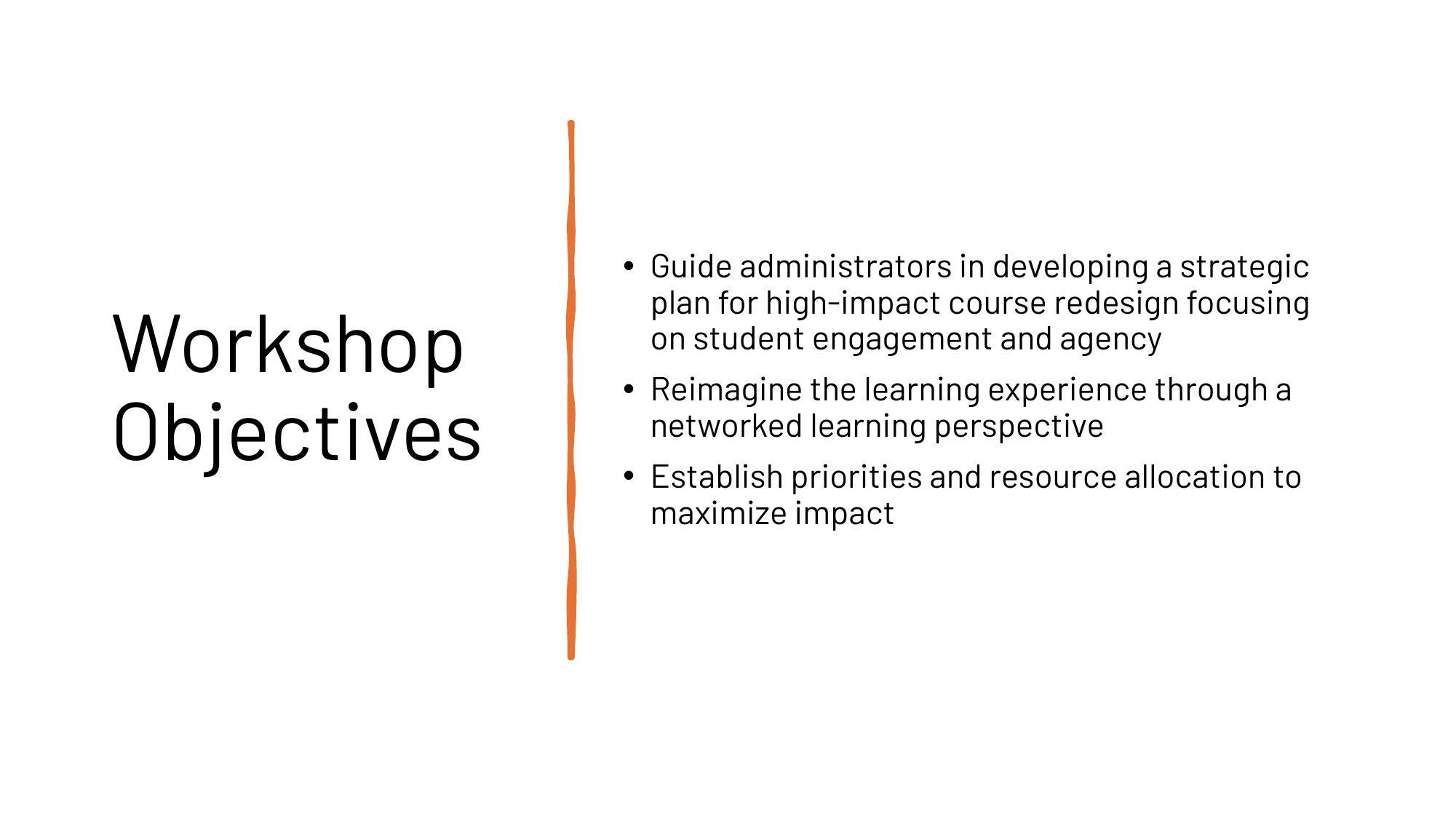

# Workshop Objectives
Guide administrators in developing a strategic plan for high-impact course redesign focusing on student engagement and agency
Reimagine the learning experience through a networked learning perspective
Establish priorities and resource allocation to maximize impact